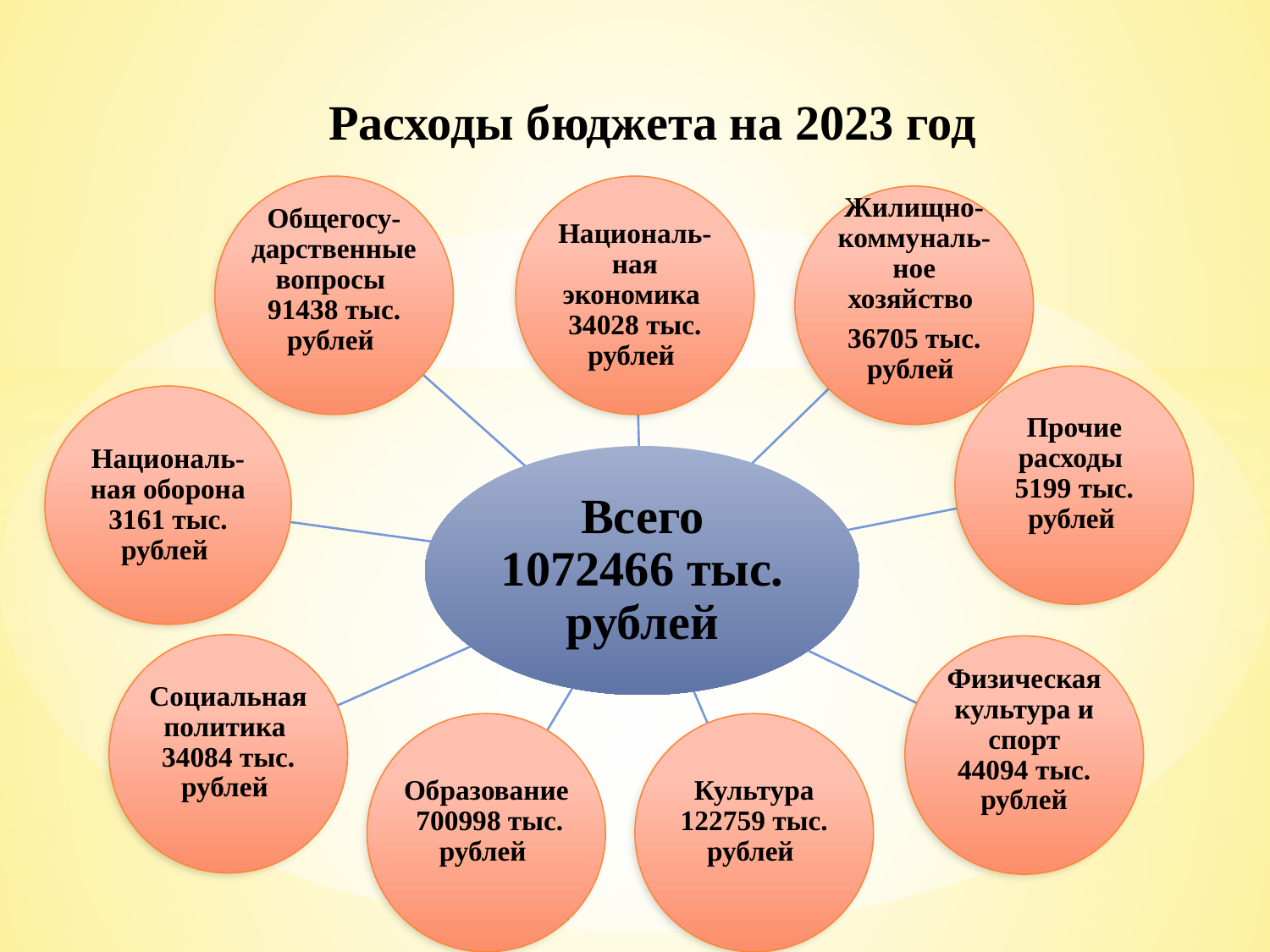

# Расходы бюджета на 2023 год
Всего 1072466 тыс. рублей

Общегосу-дарственные вопросы
91438 тыс. рублей

Националь-ная оборона
3161 тыс. рублей

Жилищно-коммуналь-ное хозяйство
36705 тыс. рублей

Прочие расходы
5199 тыс. рублей

Физическая культура и спорт
44094 тыс. рублей

Культура
122759 тыс. рублей

Образование
 700998 тыс. рублей

Социальная политика
34084 тыс. рублей

Националь-ная экономика
34028 тыс. рублей